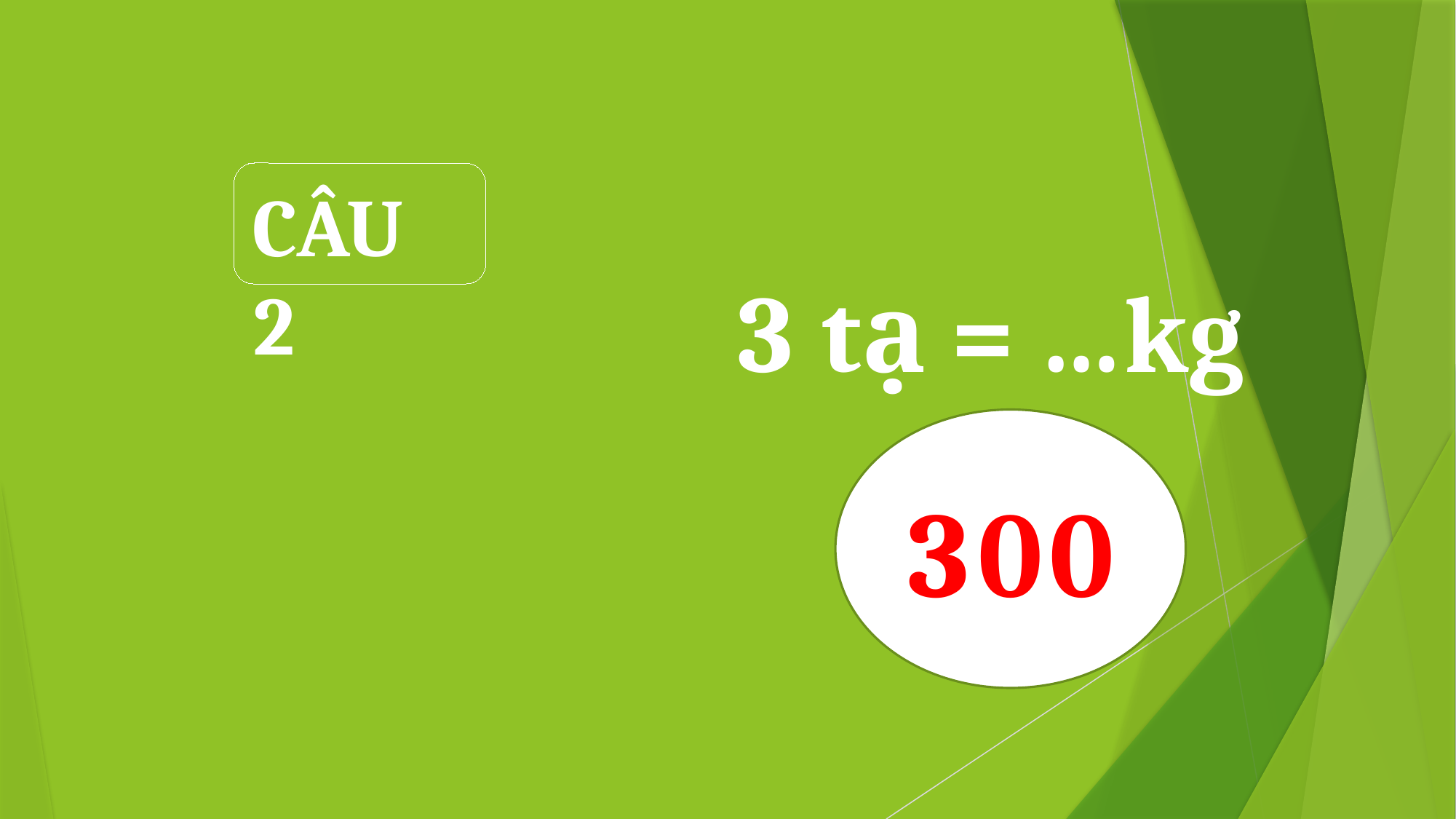

CÂU 2
3 tạ = …kg
300